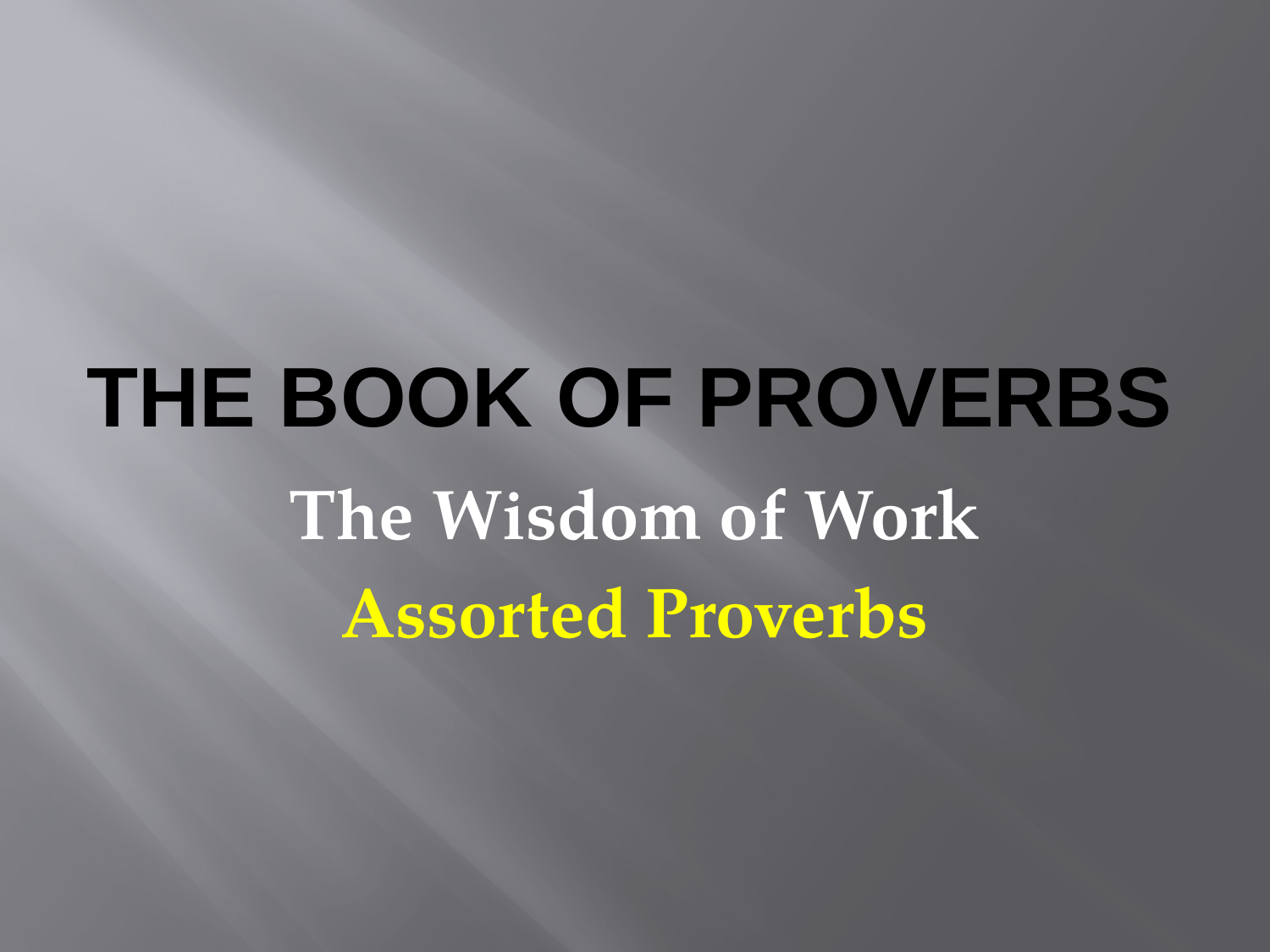

# The Book of Proverbs
The Wisdom of Work
Assorted Proverbs